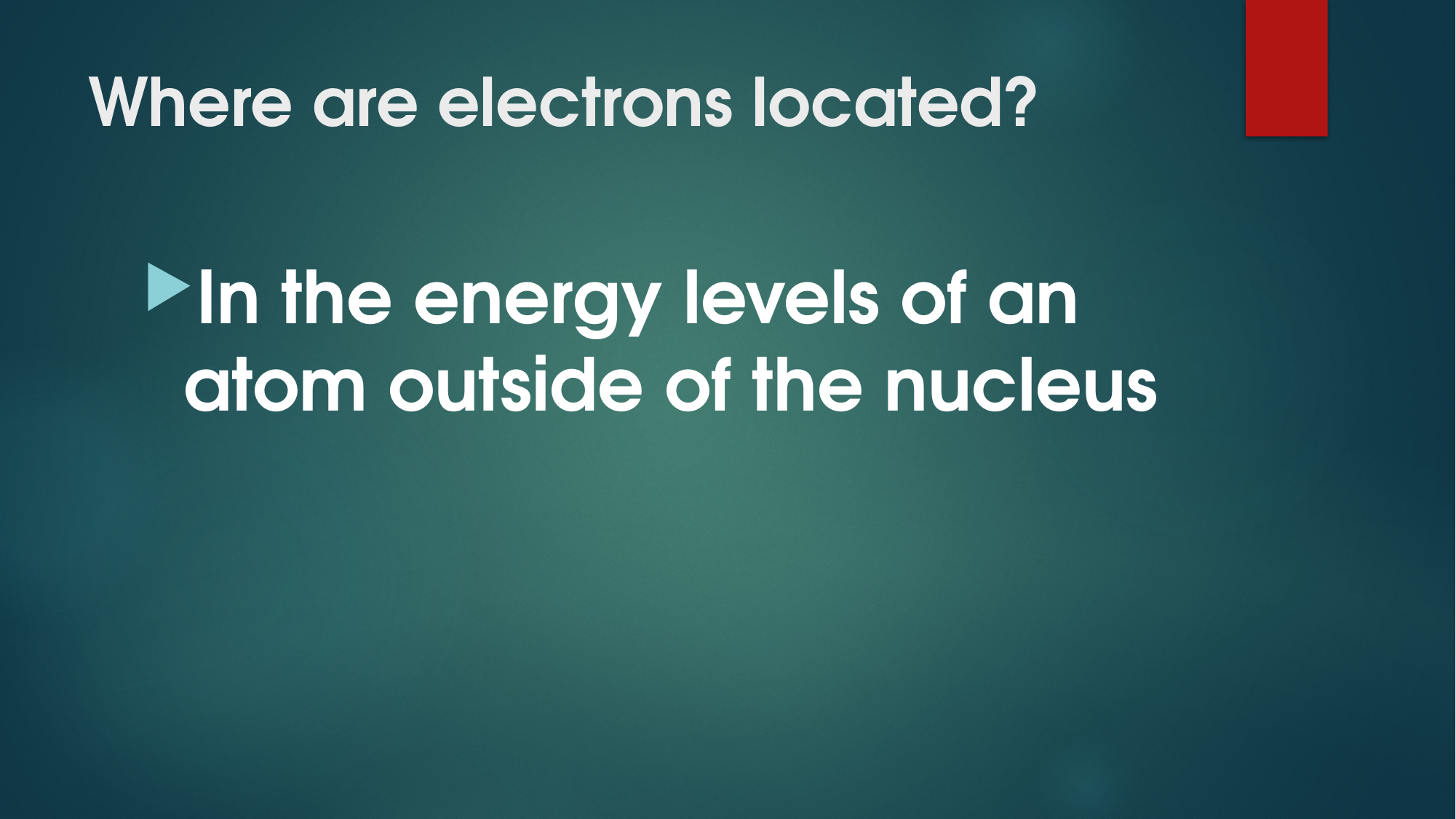

# Where are electrons located?
In the energy levels of an atom outside of the nucleus